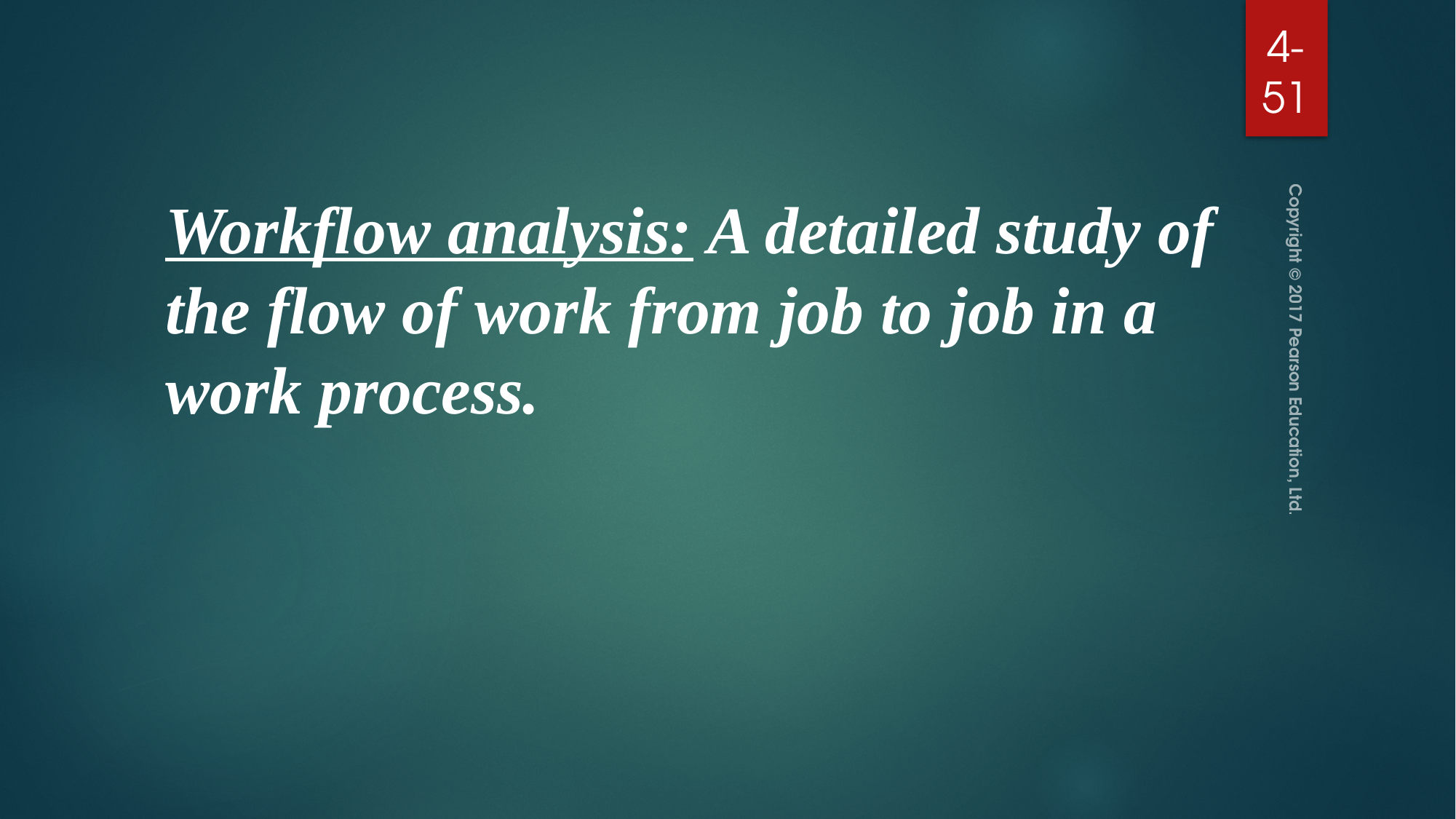

4-51
Workflow analysis: A detailed study of the flow of work from job to job in a work process.

Copyright © 2017 Pearson Education, Ltd.